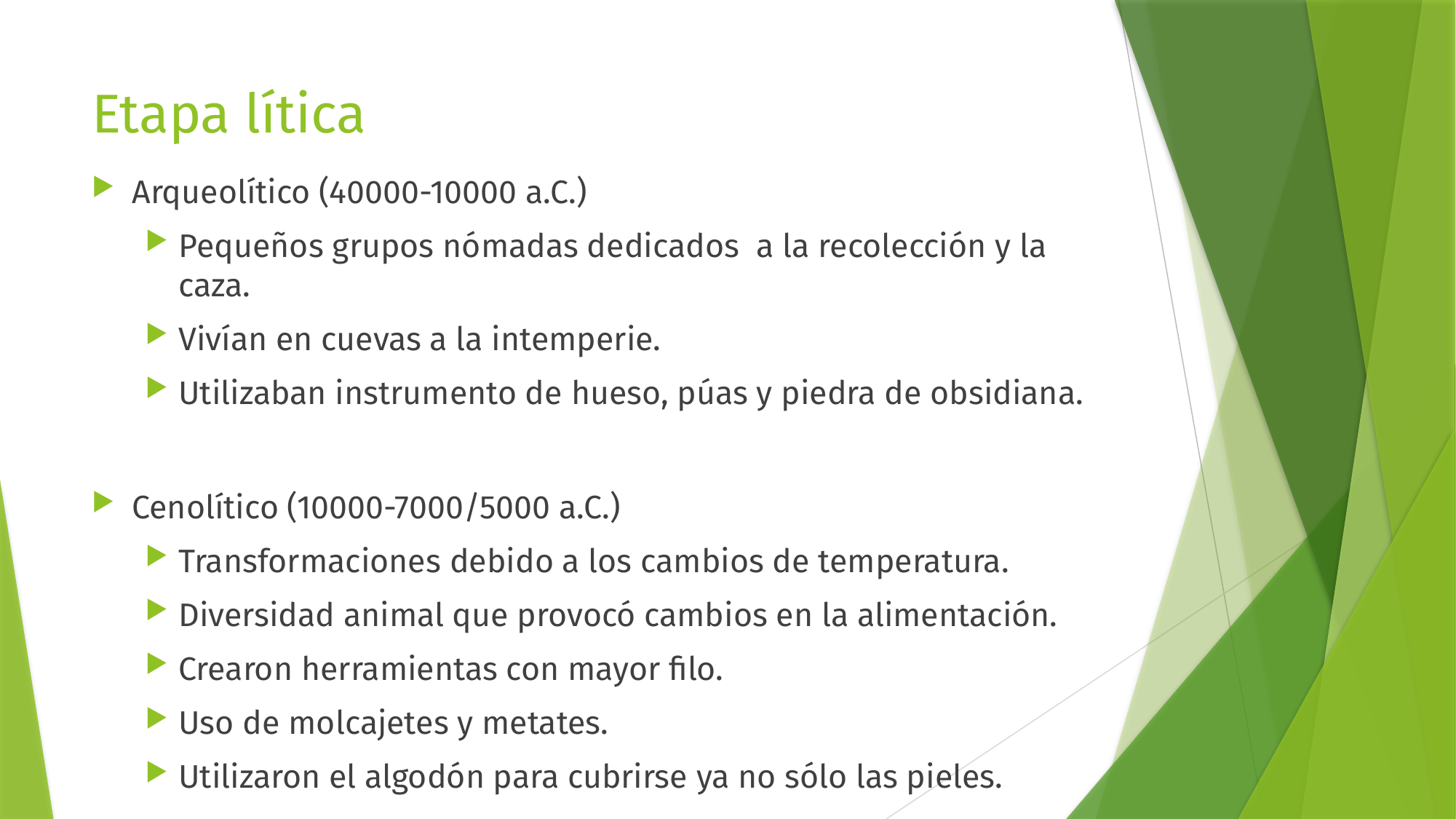

# Etapa lítica
Arqueolítico (40000-10000 a.C.)
Pequeños grupos nómadas dedicados  a la recolección y la caza.
Vivían en cuevas a la intemperie.
Utilizaban instrumento de hueso, púas y piedra de obsidiana.

Cenolítico (10000-7000/5000 a.C.)
Transformaciones debido a los cambios de temperatura.
Diversidad animal que provocó cambios en la alimentación.
Crearon herramientas con mayor filo.
Uso de molcajetes y metates.
Utilizaron el algodón para cubrirse ya no sólo las pieles.